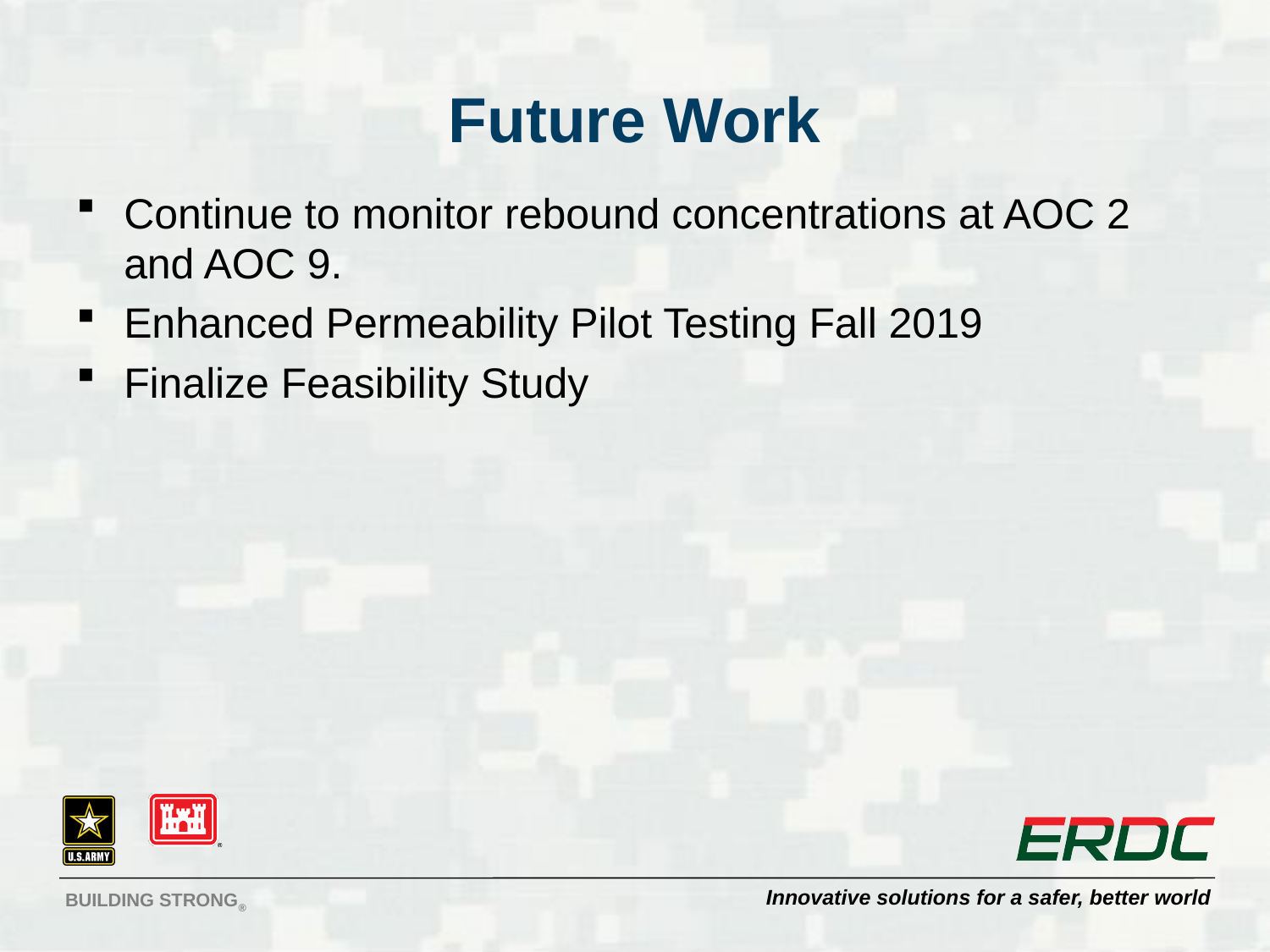

# Future Work
Continue to monitor rebound concentrations at AOC 2 and AOC 9.
Enhanced Permeability Pilot Testing Fall 2019
Finalize Feasibility Study